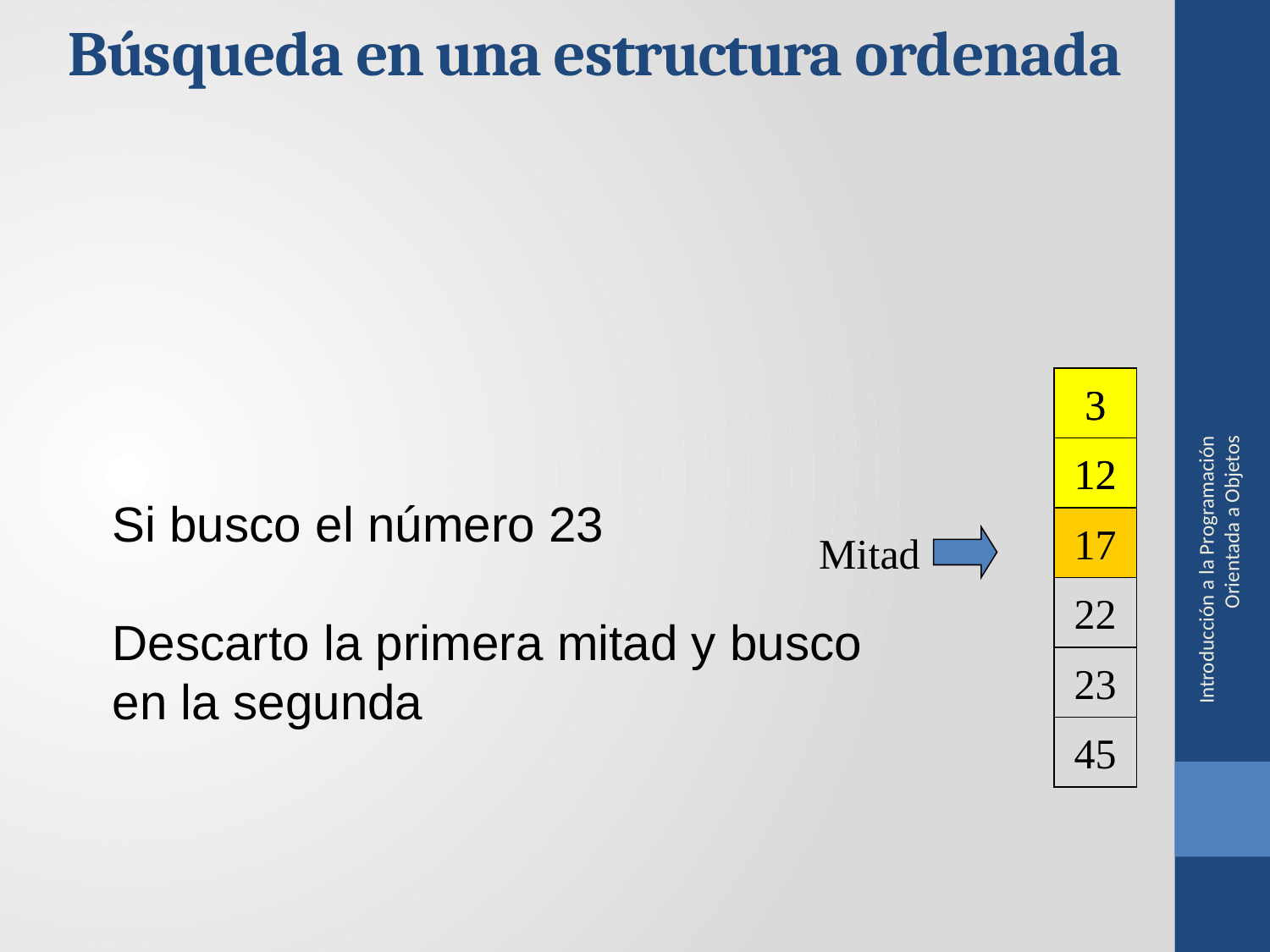

Búsqueda en una estructura ordenada
Introducción a la Programación Orientada a Objetos
3
3
12
12
Si busco el número 23

Descarto la primera mitad y busco
en la segunda
17
17
Mitad

22
23
45